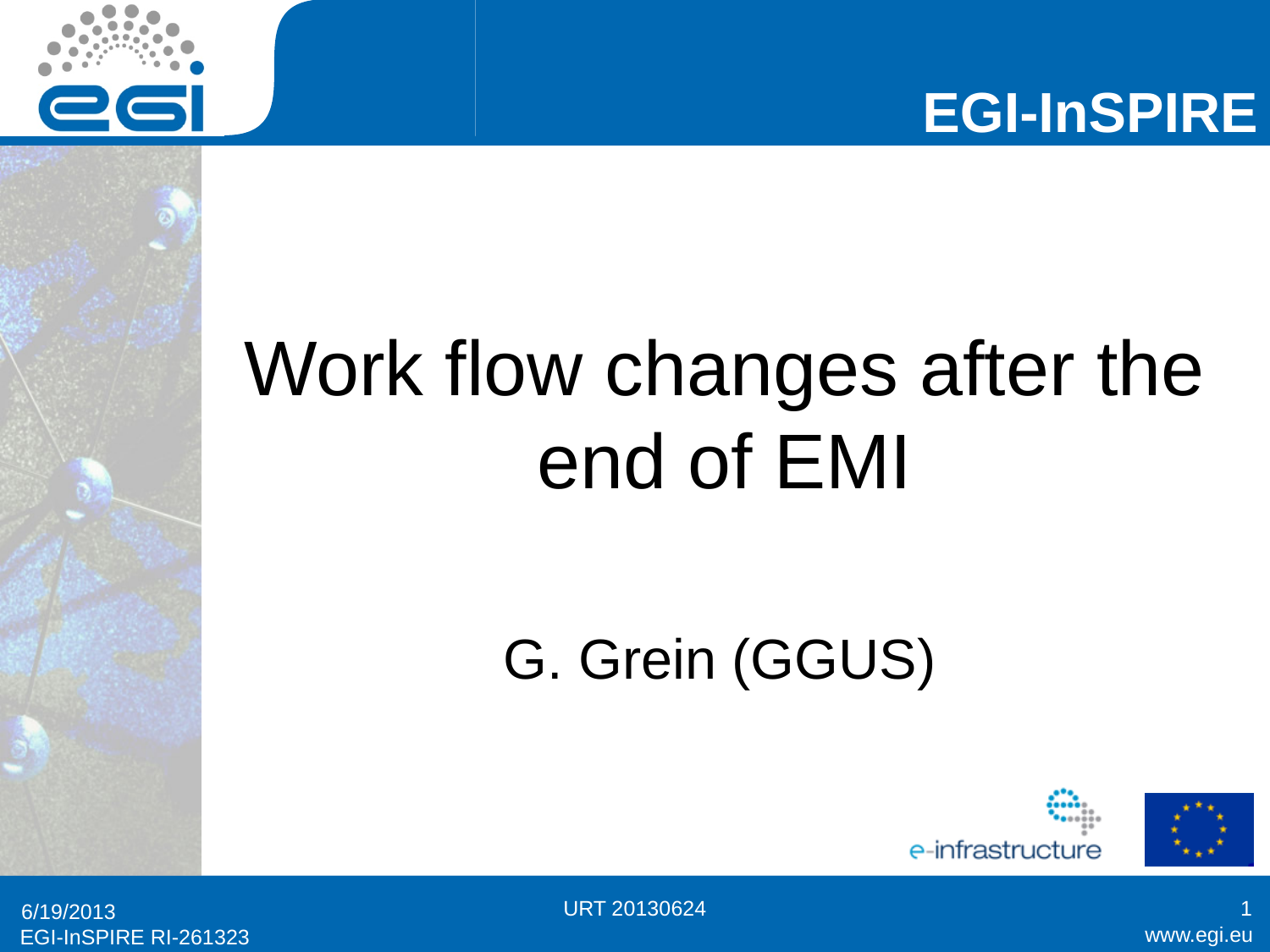

# Work flow changes after the end of EMI
G. Grein (GGUS)
URT 20130624
1
6/19/2013